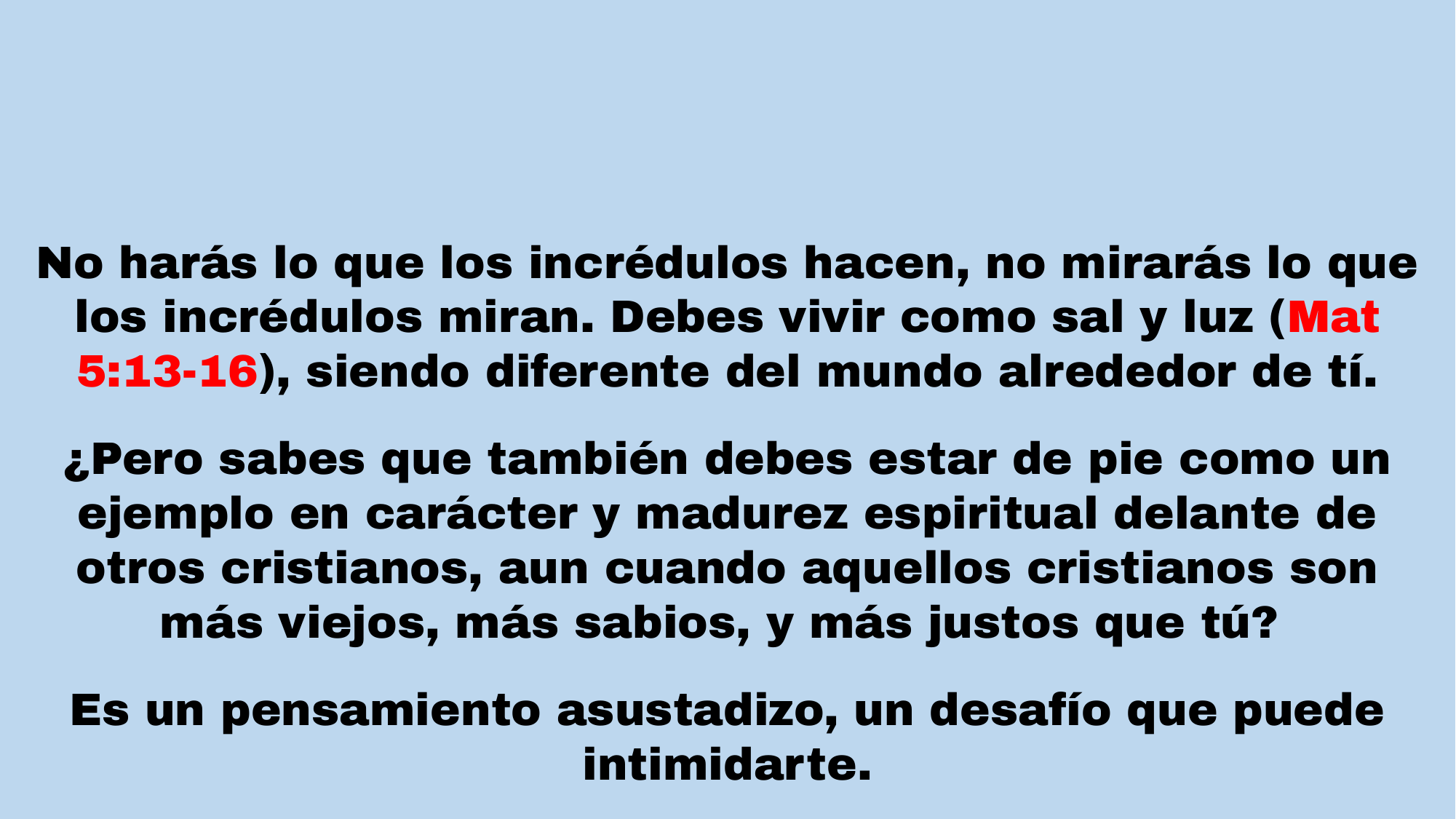

No harás lo que los incrédulos hacen, no mirarás lo que los incrédulos miran. Debes vivir como sal y luz (Mat 5:13-16), siendo diferente del mundo alrededor de tí.

¿Pero sabes que también debes estar de pie como un ejemplo en carácter y madurez espiritual delante de otros cristianos, aun cuando aquellos cristianos son más viejos, más sabios, y más justos que tú?

Es un pensamiento asustadizo, un desafío que puede intimidarte.